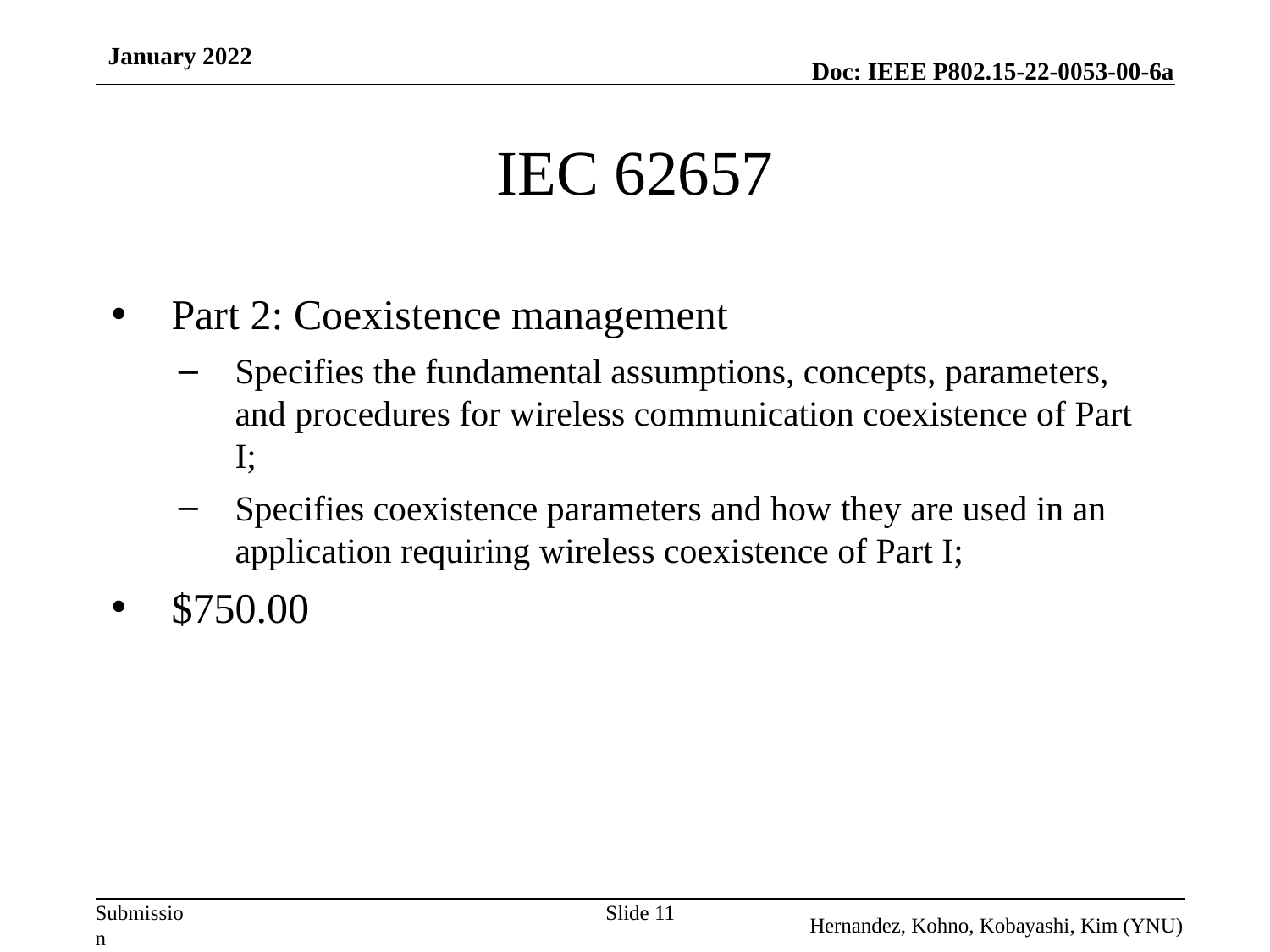

January 2022
# IEC 62657
Part 2: Coexistence management
Specifies the fundamental assumptions, concepts, parameters, and procedures for wireless communication coexistence of Part I;
Specifies coexistence parameters and how they are used in an application requiring wireless coexistence of Part I;
$750.00
Slide 11
Hernandez, Kohno, Kobayashi, Kim (YNU)